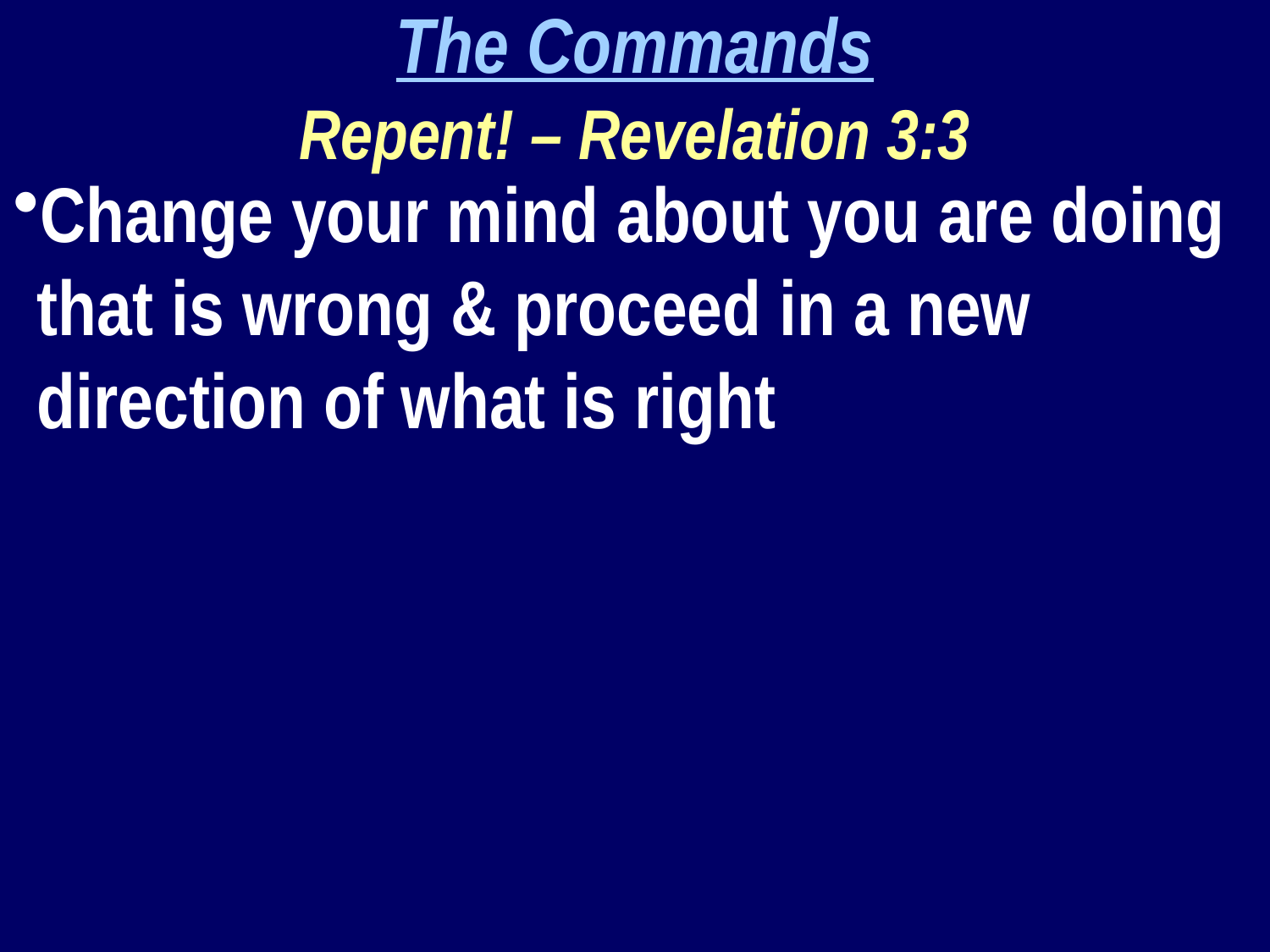

The Commands
Repent! – Revelation 3:3
Change your mind about you are doing that is wrong & proceed in a new direction of what is right